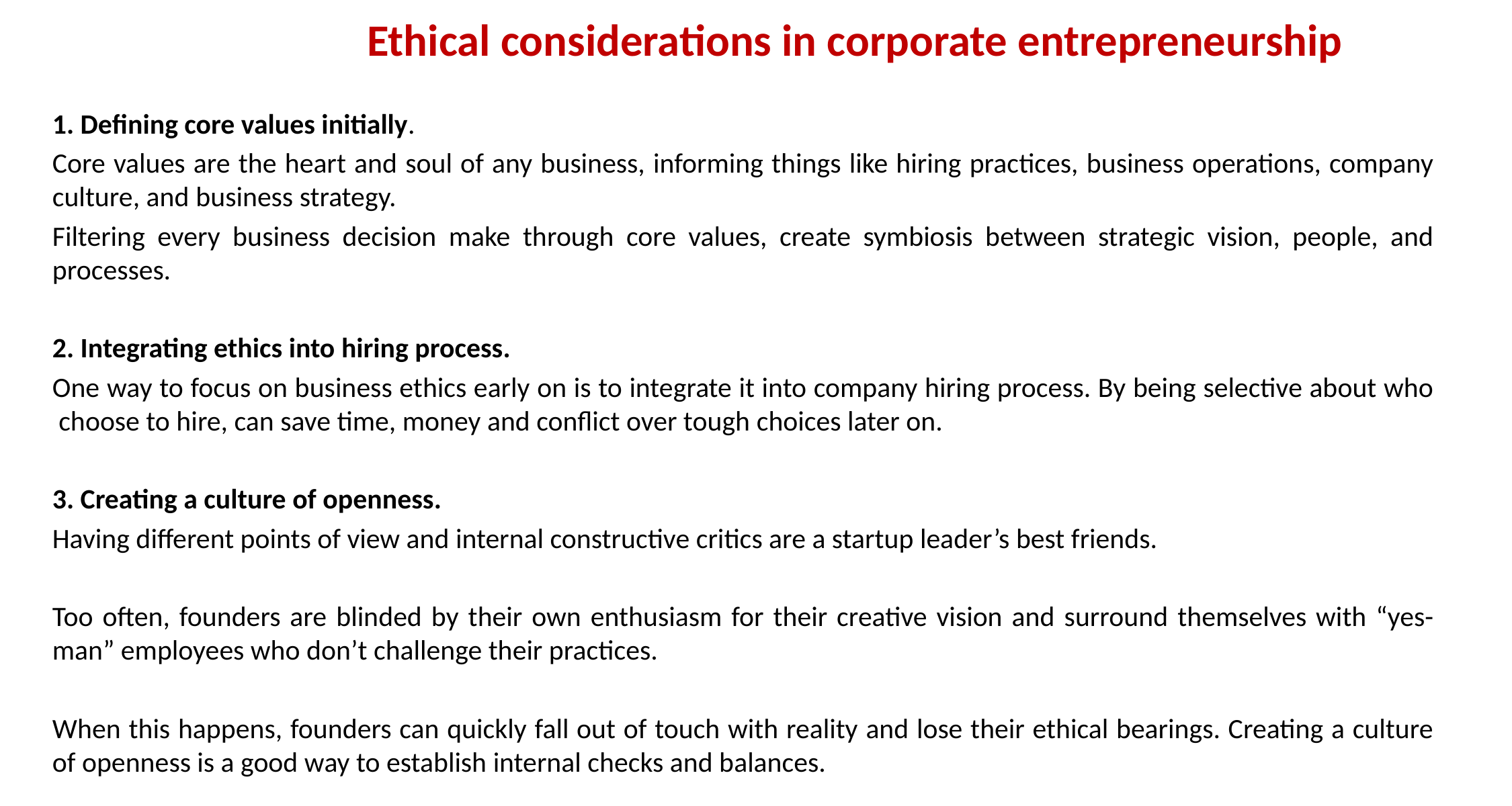

Ethical considerations in corporate entrepreneurship
1. Defining core values initially.
Core values are the heart and soul of any business, informing things like hiring practices, business operations, company culture, and business strategy.
Filtering every business decision make through core values, create symbiosis between strategic vision, people, and processes.

2. Integrating ethics into hiring process.
One way to focus on business ethics early on is to integrate it into company hiring process. By being selective about who  choose to hire, can save time, money and conflict over tough choices later on.

3. Creating a culture of openness.
Having different points of view and internal constructive critics are a startup leader’s best friends.

Too often, founders are blinded by their own enthusiasm for their creative vision and surround themselves with “yes-man” employees who don’t challenge their practices.

When this happens, founders can quickly fall out of touch with reality and lose their ethical bearings. Creating a culture of openness is a good way to establish internal checks and balances.